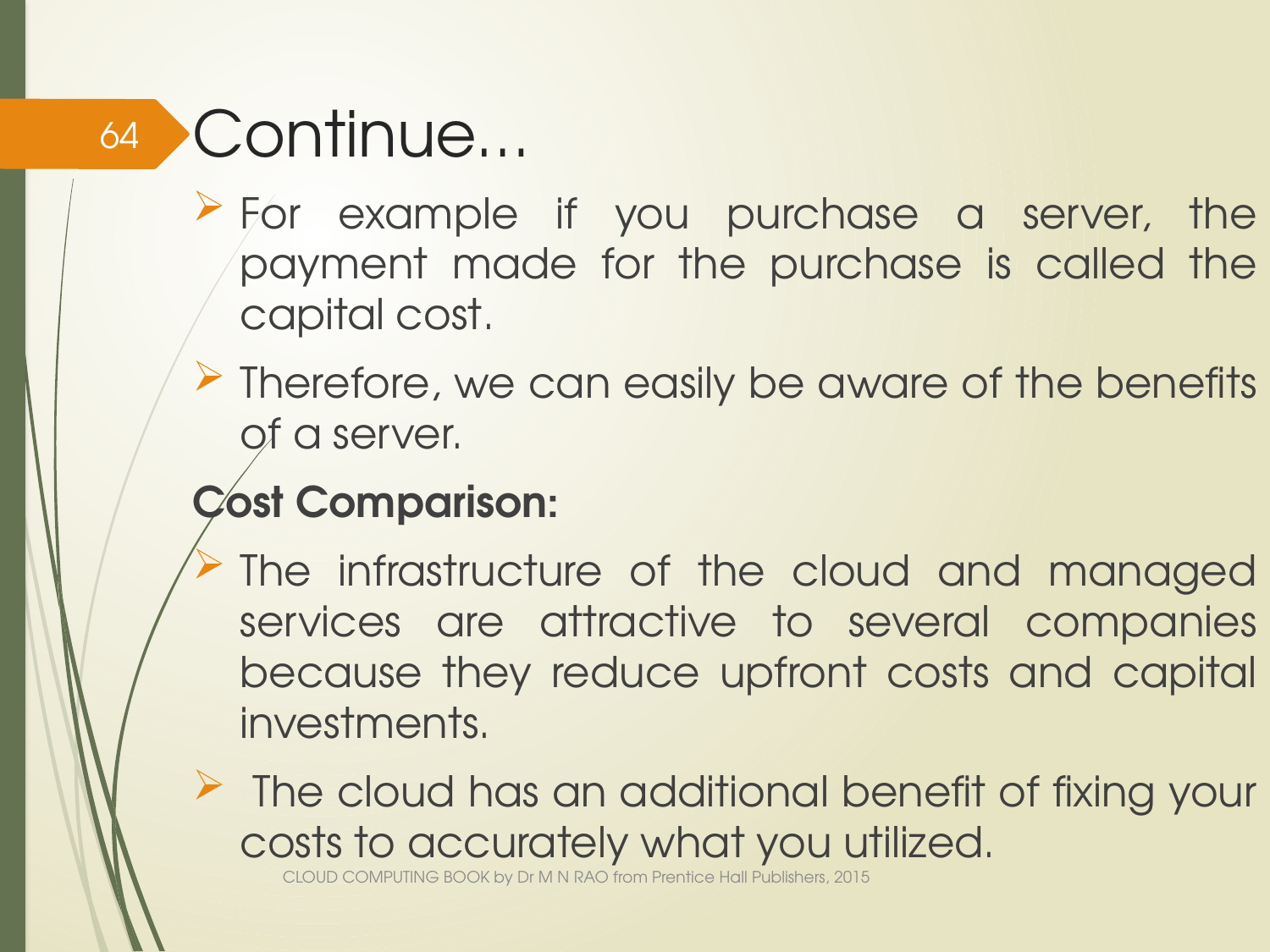

# Continue…
64
For example if you purchase a server, the payment made for the purchase is called the capital cost.
Therefore, we can easily be aware of the benefits of a server.
Cost Comparison:
The infrastructure of the cloud and managed services are attractive to several companies because they reduce upfront costs and capital investments.
 The cloud has an additional benefit of fixing your costs to accurately what you utilized.
CLOUD COMPUTING BOOK by Dr M N RAO from Prentice Hall Publishers, 2015